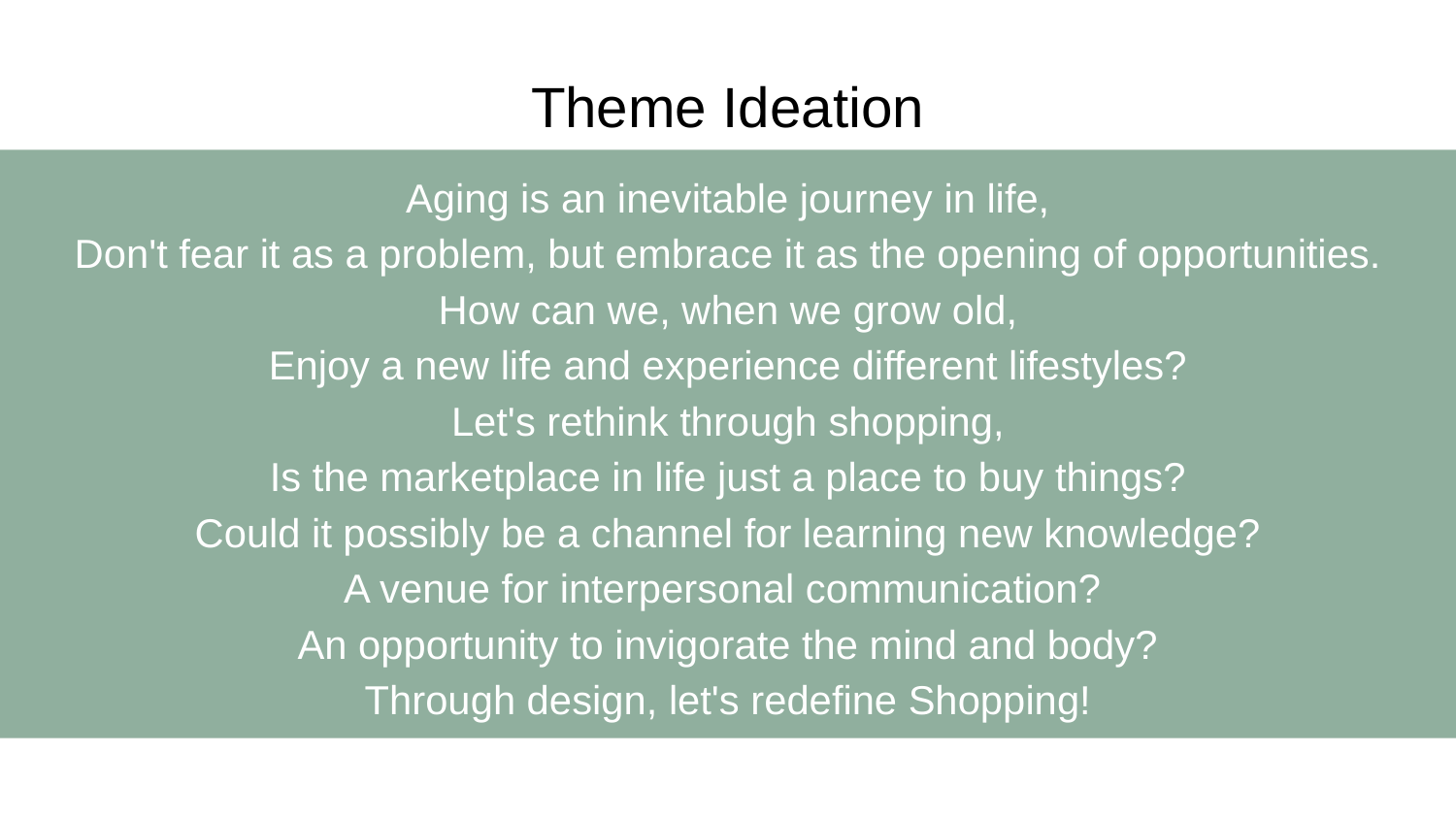

# Theme Ideation
Aging is an inevitable journey in life,
Don't fear it as a problem, but embrace it as the opening of opportunities.
How can we, when we grow old,
Enjoy a new life and experience different lifestyles?
Let's rethink through shopping,
Is the marketplace in life just a place to buy things?
Could it possibly be a channel for learning new knowledge?
A venue for interpersonal communication?
An opportunity to invigorate the mind and body?
Through design, let's redefine Shopping!